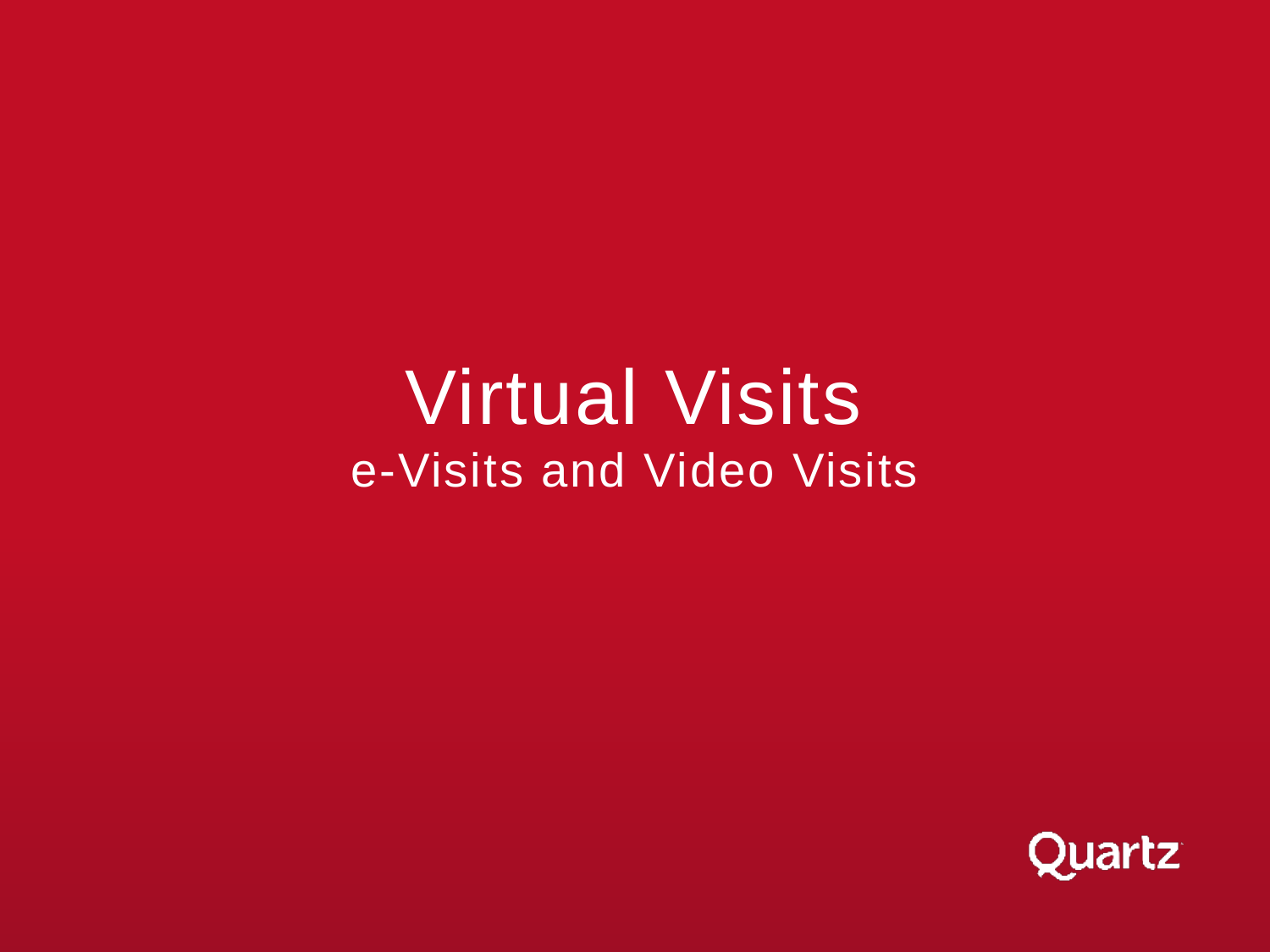

# Virtual Visits e-Visits and Video Visits